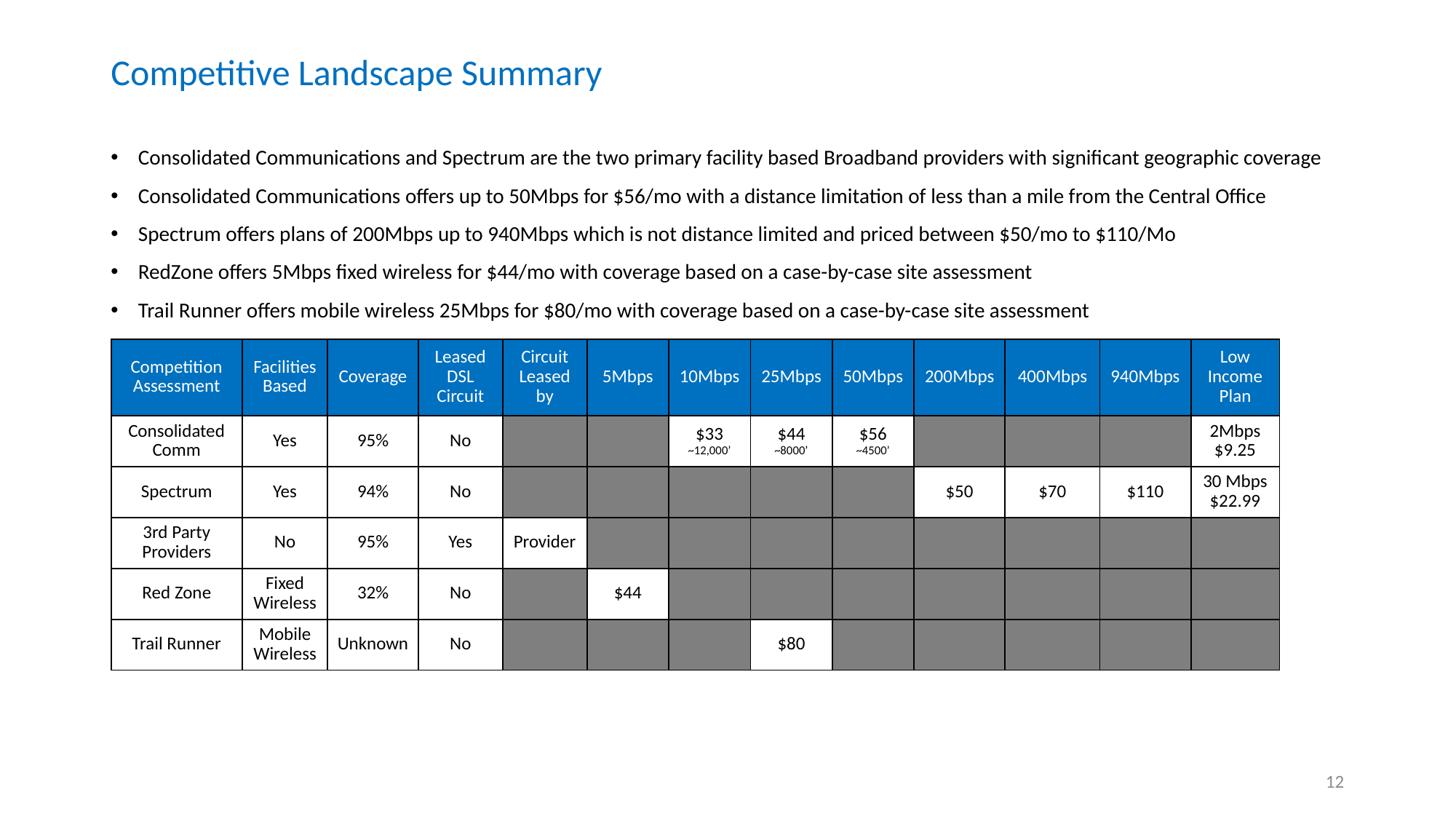

# Competitive Landscape Summary
Consolidated Communications and Spectrum are the two primary facility based Broadband providers with significant geographic coverage
Consolidated Communications offers up to 50Mbps for $56/mo with a distance limitation of less than a mile from the Central Office
Spectrum offers plans of 200Mbps up to 940Mbps which is not distance limited and priced between $50/mo to $110/Mo
RedZone offers 5Mbps fixed wireless for $44/mo with coverage based on a case-by-case site assessment
Trail Runner offers mobile wireless 25Mbps for $80/mo with coverage based on a case-by-case site assessment

| Competition Assessment | Facilities Based | Coverage | Leased DSL Circuit | Circuit Leased by | 5Mbps | 10Mbps | 25Mbps | 50Mbps | 200Mbps | 400Mbps | 940Mbps | Low Income Plan |
| --- | --- | --- | --- | --- | --- | --- | --- | --- | --- | --- | --- | --- |
| Consolidated Comm | Yes | 95% | No | NA |  | $33 ~12,000’ | $44 ~8000’ | $56 ~4500’ | NA | NA | NA | 2Mbps $9.25 |
| Spectrum | Yes | 94% | No | NA |  | NA | NA | NA | $50 | $70 | $110 | 30 Mbps $22.99 |
| 3rd Party Providers | No | 95% | Yes | Provider |  | NA | NA | NA | NA | NA | NA | NA |
| Red Zone | Fixed Wireless | 32% | No | NA | $44 |  | NA | NA | NA | NA | NA | NA |
| Trail Runner | Mobile Wireless | Unknown | No | NA |  | NA | $80 | NA | NA | NA | NA | NA |
12